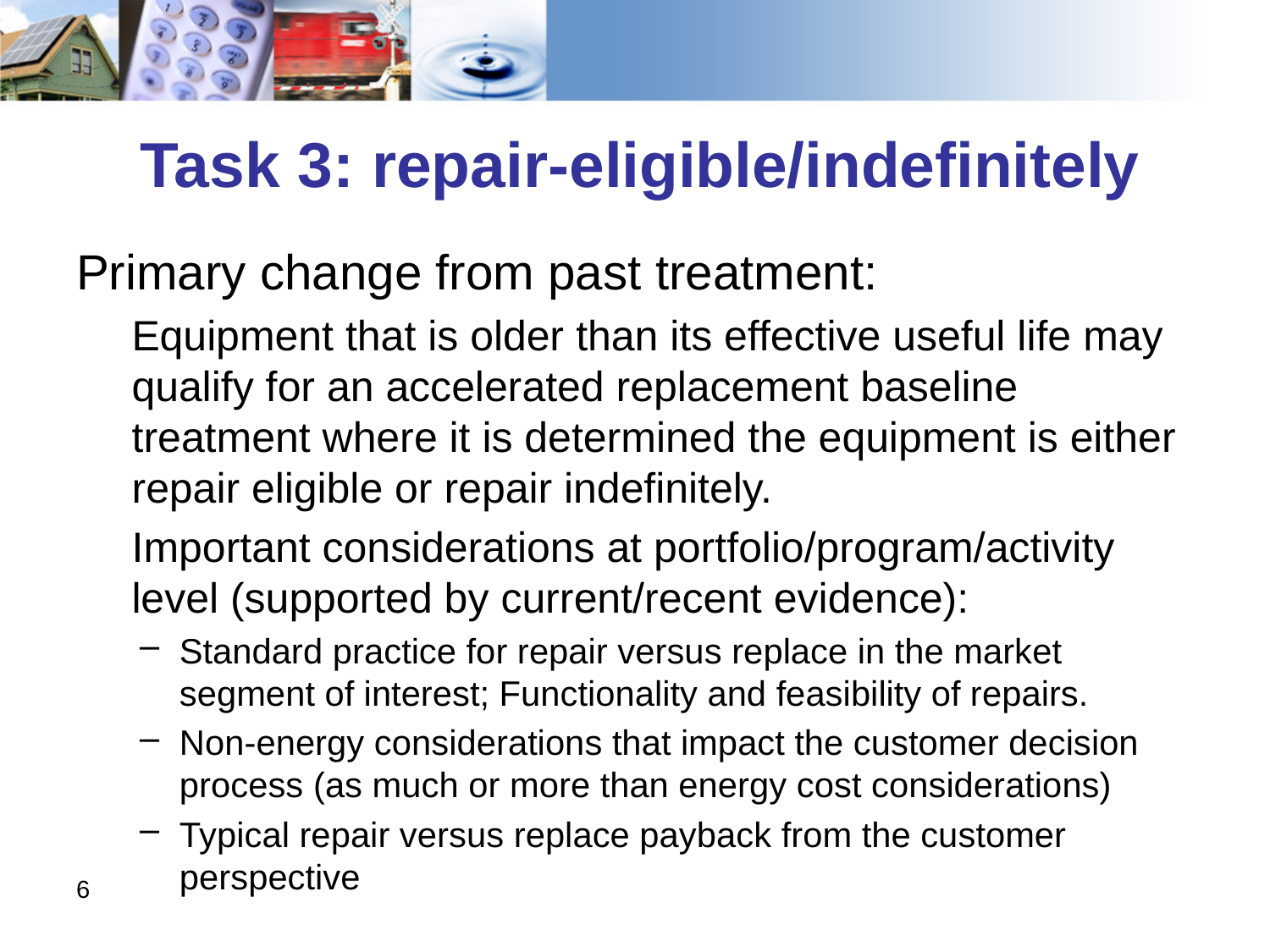

# Task 3: repair-eligible/indefinitely
Primary change from past treatment:
Equipment that is older than its effective useful life may qualify for an accelerated replacement baseline treatment where it is determined the equipment is either repair eligible or repair indefinitely.
Important considerations at portfolio/program/activity level (supported by current/recent evidence):
Standard practice for repair versus replace in the market segment of interest; Functionality and feasibility of repairs.
Non-energy considerations that impact the customer decision process (as much or more than energy cost considerations)
Typical repair versus replace payback from the customer perspective

6